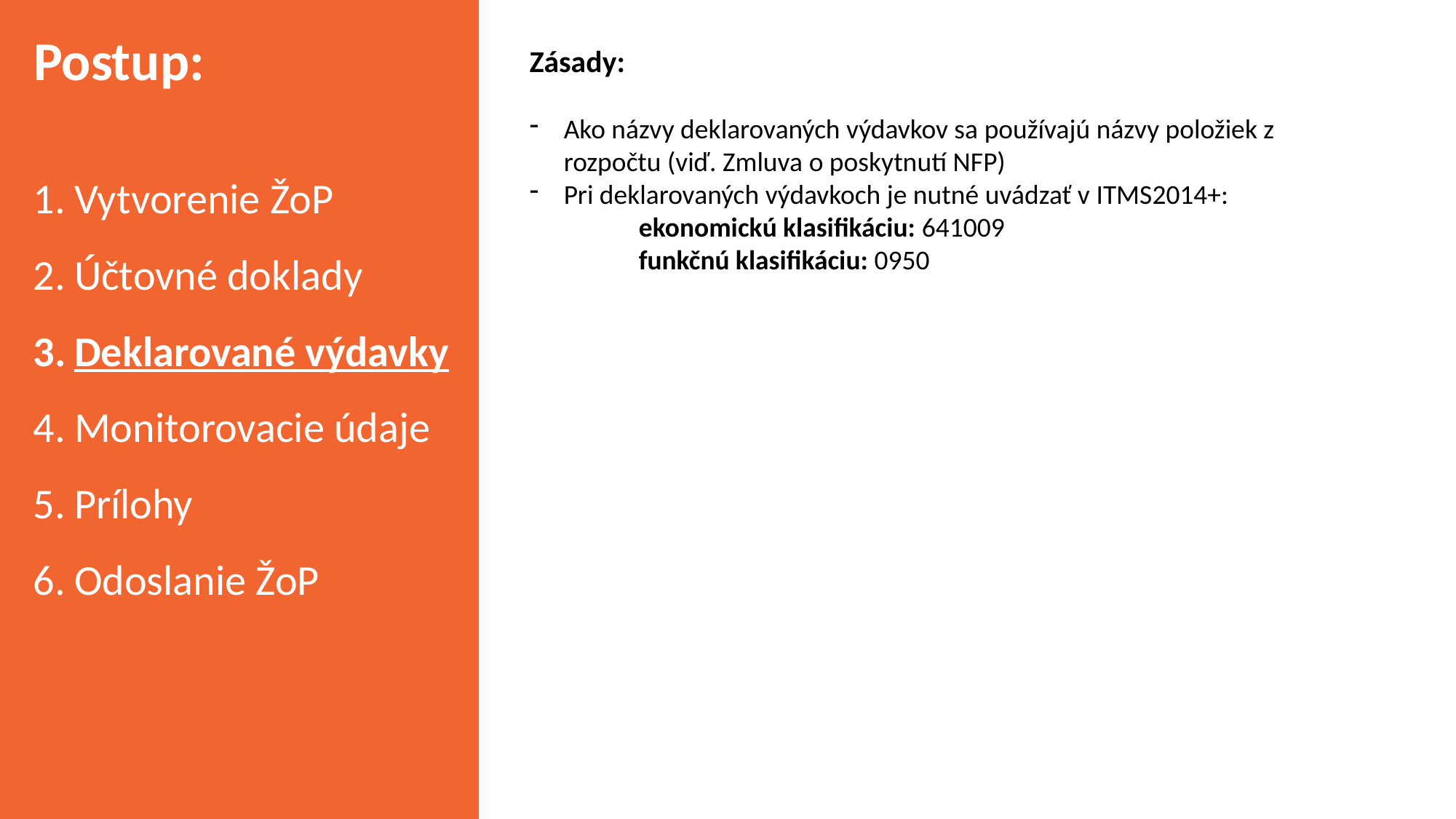

Postup:
Zásady:

Ako názvy deklarovaných výdavkov sa používajú názvy položiek z rozpočtu (viď. Zmluva o poskytnutí NFP)
Pri deklarovaných výdavkoch je nutné uvádzať v ITMS2014+:
	ekonomickú klasifikáciu: 641009
	funkčnú klasifikáciu: 0950

Vytvorenie ŽoP
Účtovné doklady
Deklarované výdavky
Monitorovacie údaje
Prílohy
Odoslanie ŽoP